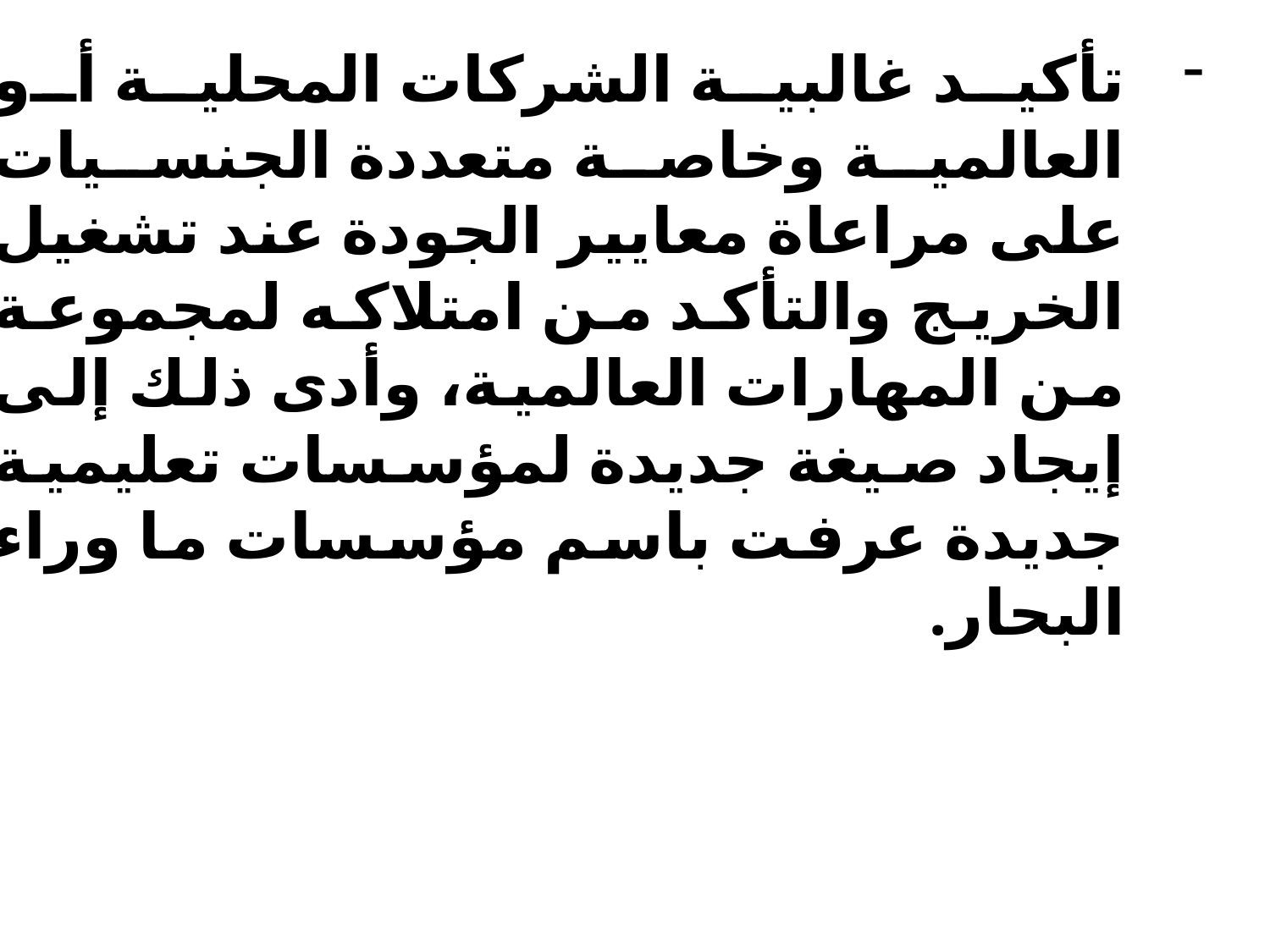

تأكيد غالبية الشركات المحلية أو العالمية وخاصة متعددة الجنسيات على مراعاة معايير الجودة عند تشغيل الخريج والتأكد من امتلاكه لمجموعة من المهارات العالمية، وأدى ذلك إلى إيجاد صيغة جديدة لمؤسسات تعليمية جديدة عرفت باسم مؤسسات ما وراء البحار.